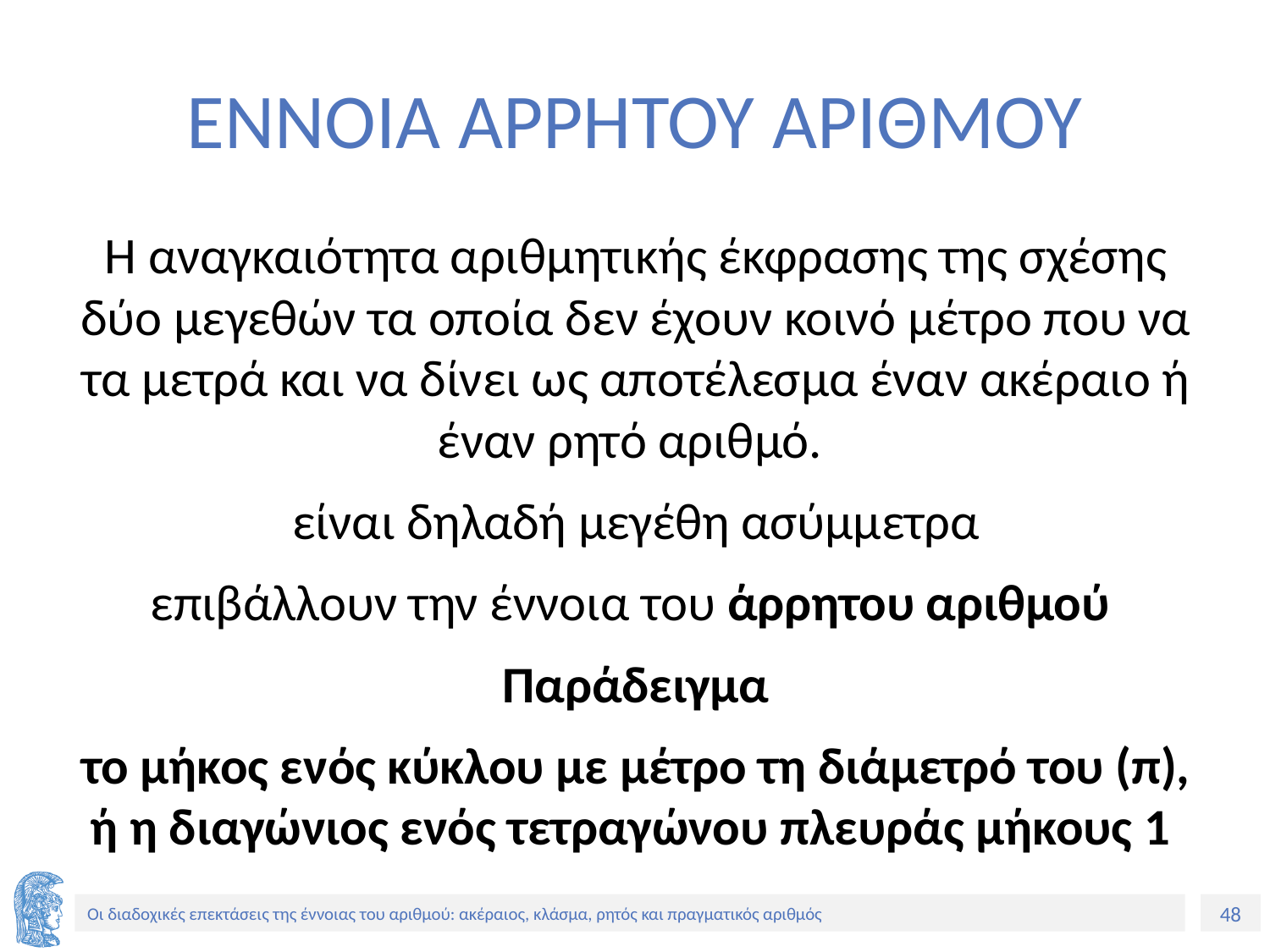

# ΕΝΝΟΙΑ ΑΡΡΗΤΟΥ ΑΡΙΘΜΟΥ
Η αναγκαιότητα αριθμητικής έκφρασης της σχέσης δύο μεγεθών τα οποία δεν έχουν κοινό μέτρο που να τα μετρά και να δίνει ως αποτέλεσμα έναν ακέραιο ή έναν ρητό αριθμό.
είναι δηλαδή μεγέθη ασύμμετρα
επιβάλλουν την έννοια του άρρητου αριθμού
Παράδειγμα
το μήκος ενός κύκλου με μέτρο τη διάμετρό του (π), ή η διαγώνιος ενός τετραγώνου πλευράς μήκους 1